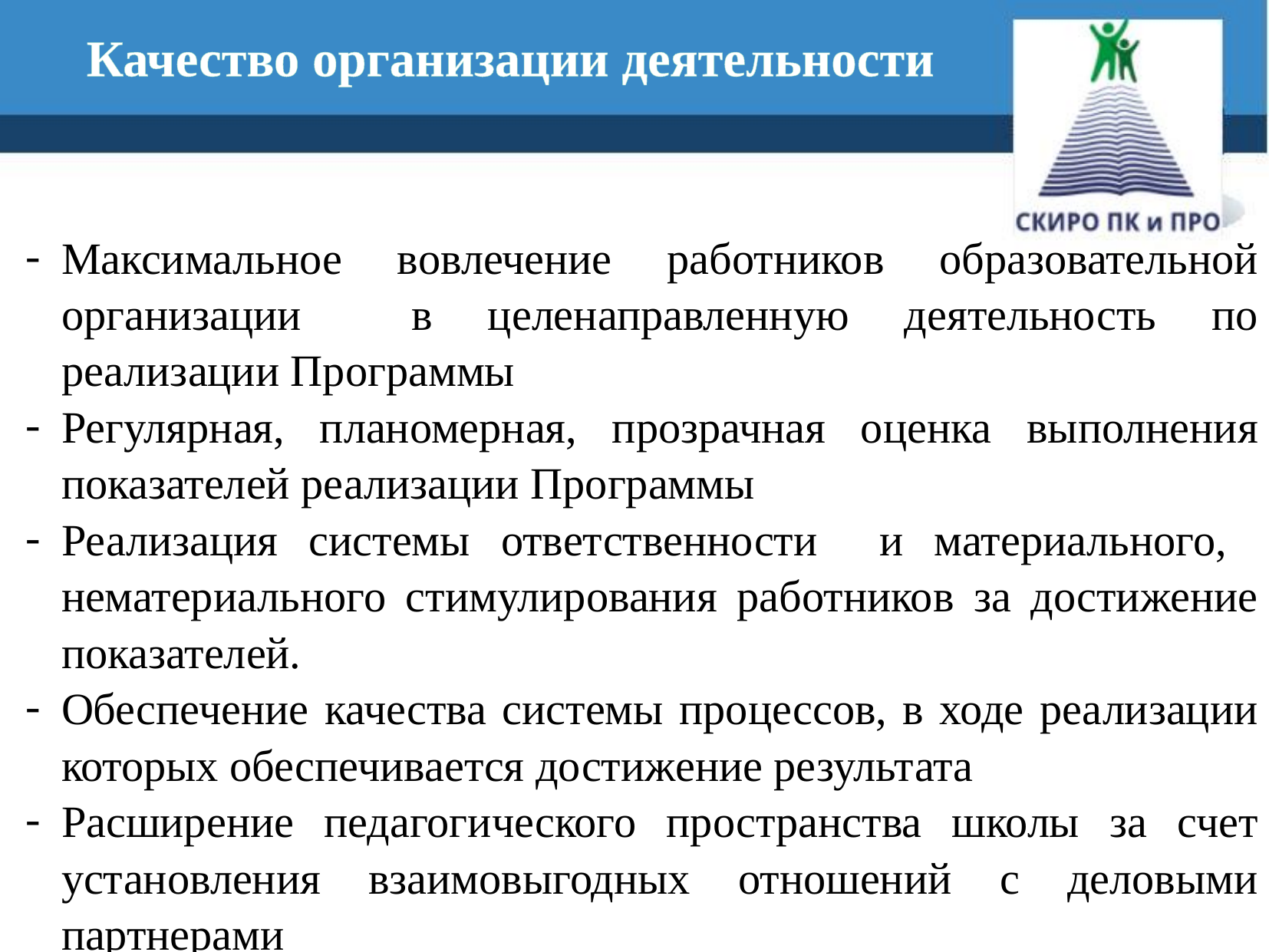

Качество организации деятельности
Максимальное вовлечение работников образовательной организации  в целенаправленную деятельность по реализации Программы
Регулярная, планомерная, прозрачная оценка выполнения показателей реализации Программы
Реализация системы ответственности  и материального,  нематериального стимулирования работников за достижение показателей.
Обеспечение качества системы процессов, в ходе реализации которых обеспечивается достижение результата
Расширение педагогического пространства школы за счет установления взаимовыгодных отношений с деловыми партнерами